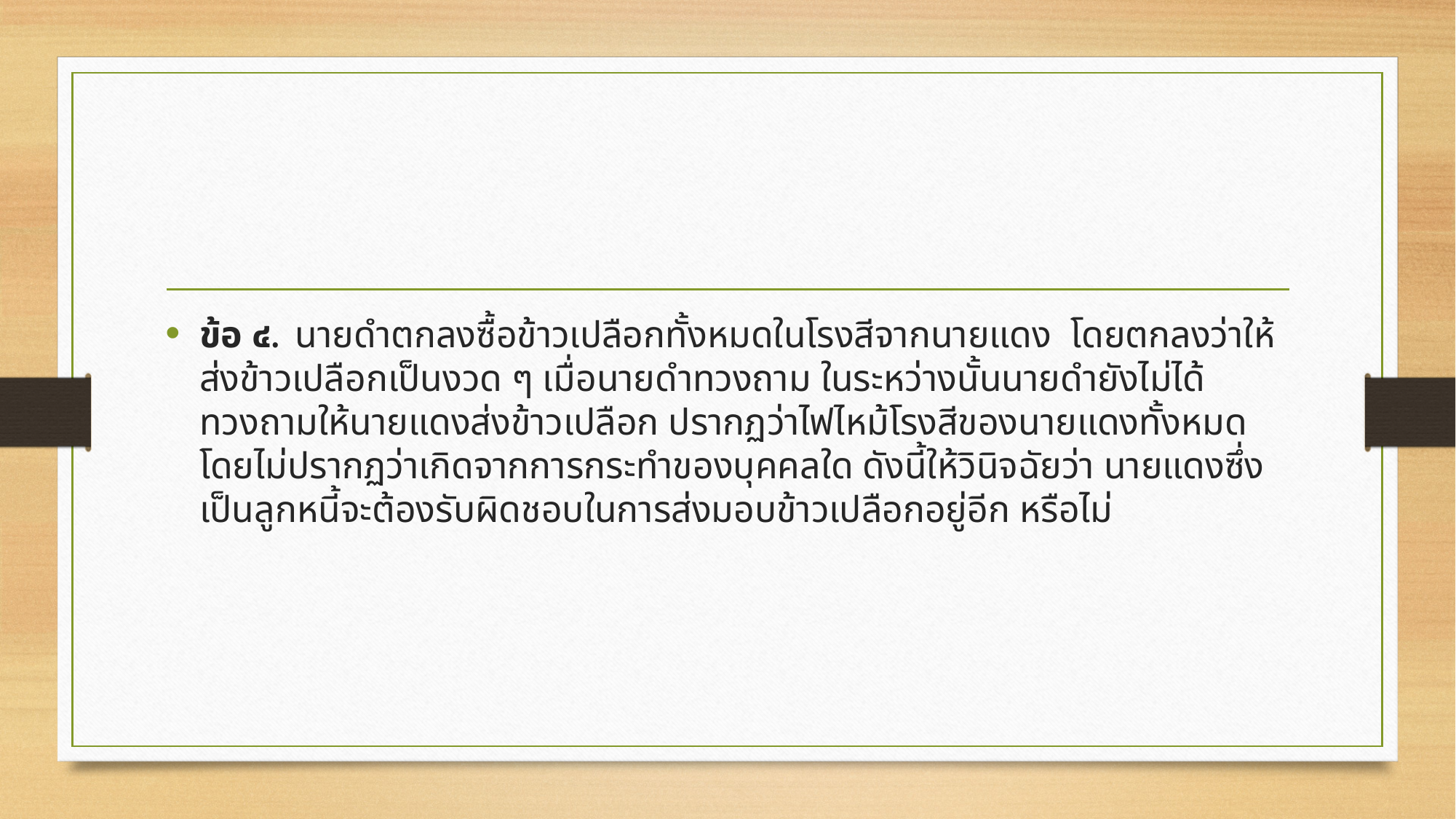

#
ข้อ ๔.  นายดำตกลงซื้อข้าวเปลือกทั้งหมดในโรงสีจากนายแดง  โดยตกลงว่าให้ส่งข้าวเปลือกเป็นงวด ๆ เมื่อนายดำทวงถาม ในระหว่างนั้นนายดำยังไม่ได้ทวงถามให้นายแดงส่งข้าวเปลือก ปรากฏว่าไฟไหม้โรงสีของนายแดงทั้งหมด โดยไม่ปรากฏว่าเกิดจากการกระทำของบุคคลใด ดังนี้ให้วินิจฉัยว่า นายแดงซึ่งเป็นลูกหนี้จะต้องรับผิดชอบในการส่งมอบข้าวเปลือกอยู่อีก หรือไม่